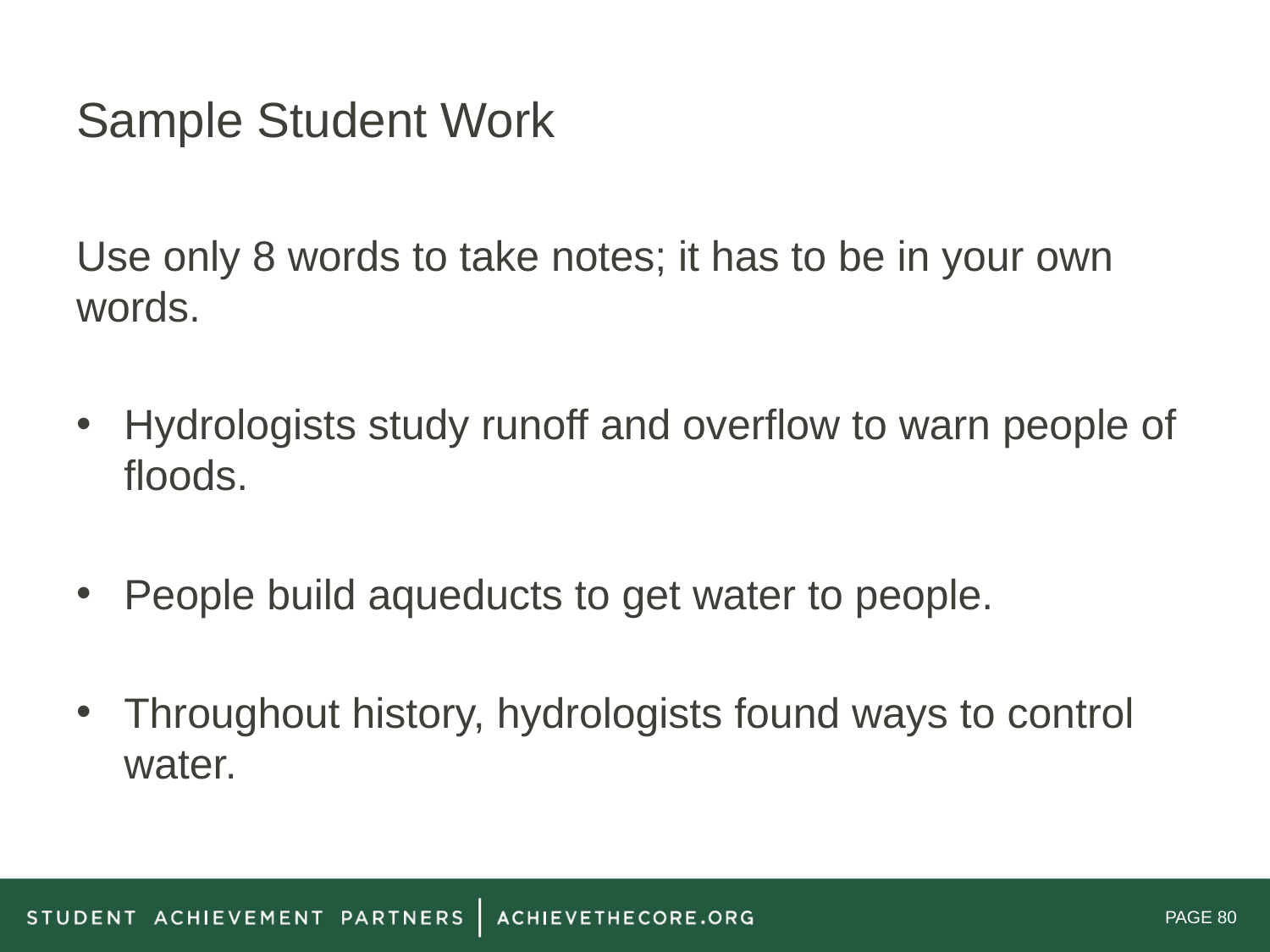

# Sample Student Work
Use only 8 words to take notes; it has to be in your own words.

Hydrologists study runoff and overflow to warn people of floods.

People build aqueducts to get water to people.

Throughout history, hydrologists found ways to control water.